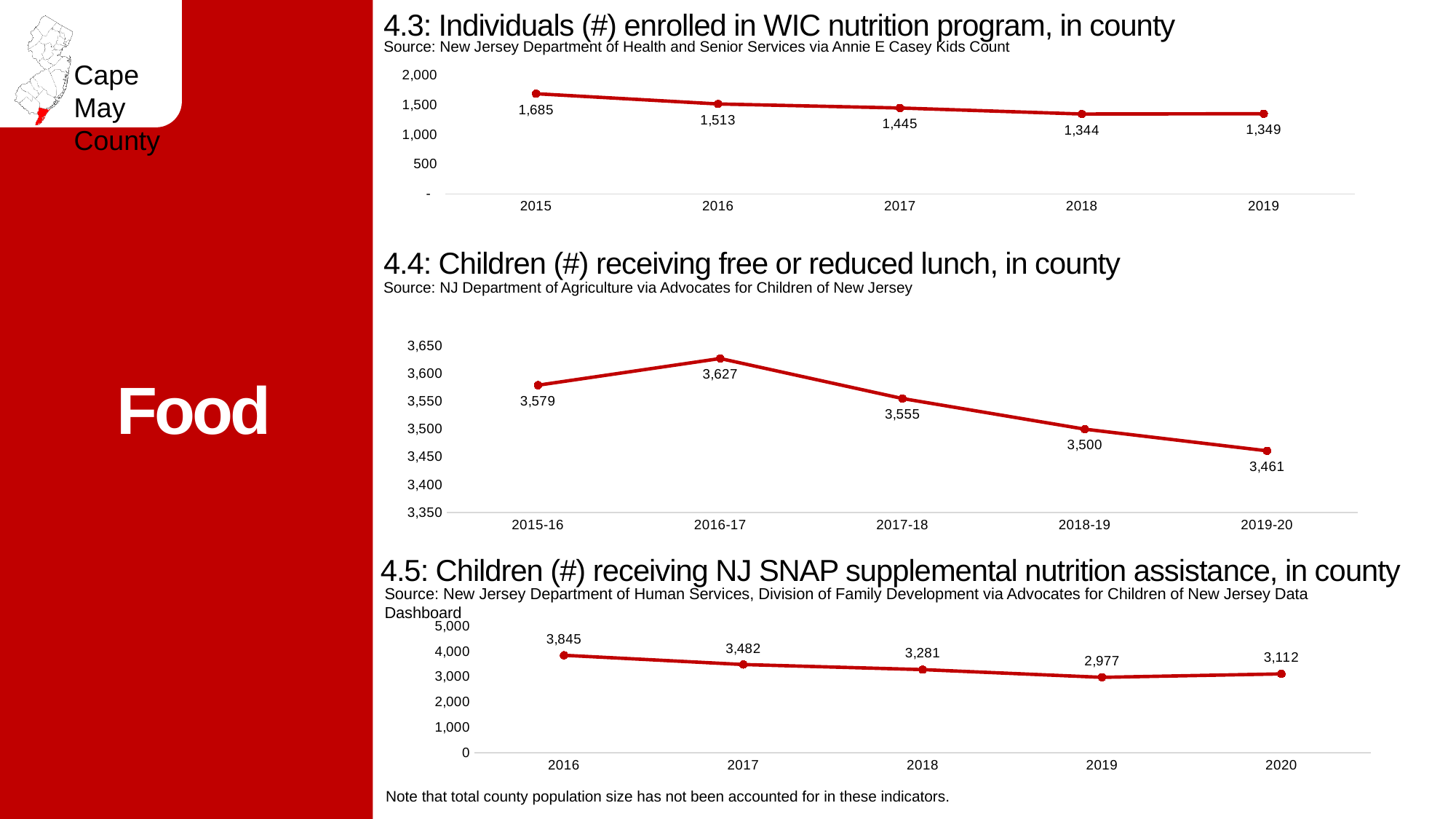

4.3: Individuals (#) enrolled in WIC nutrition program, in county
Source: New Jersey Department of Health and Senior Services via Annie E Casey Kids Count

### Chart

| Category |  |
|---|---|
| 2015 | 1685.0 |
| 2016 | 1513.0 |
| 2017 | 1445.0 |
| 2018 | 1344.0 |
| 2019 | 1349.0 |
Food
4.4: Children (#) receiving free or reduced lunch, in county
Source: NJ Department of Agriculture via Advocates for Children of New Jersey

### Chart

| Category |  |
|---|---|
| 2015-16 | 3579.0 |
| 2016-17 | 3627.0 |
| 2017-18 | 3555.0 |
| 2018-19 | 3500.0 |
| 2019-20 | 3461.0 |
4.5: Children (#) receiving NJ SNAP supplemental nutrition assistance, in county
Source: New Jersey Department of Human Services, Division of Family Development via Advocates for Children of New Jersey Data Dashboard

### Chart

| Category |  |
|---|---|
| 2016 | 3845.0 |
| 2017 | 3482.0 |
| 2018 | 3281.0 |
| 2019 | 2977.0 |
| 2020 | 3112.0 |
Note that total county population size has not been accounted for in these indicators.